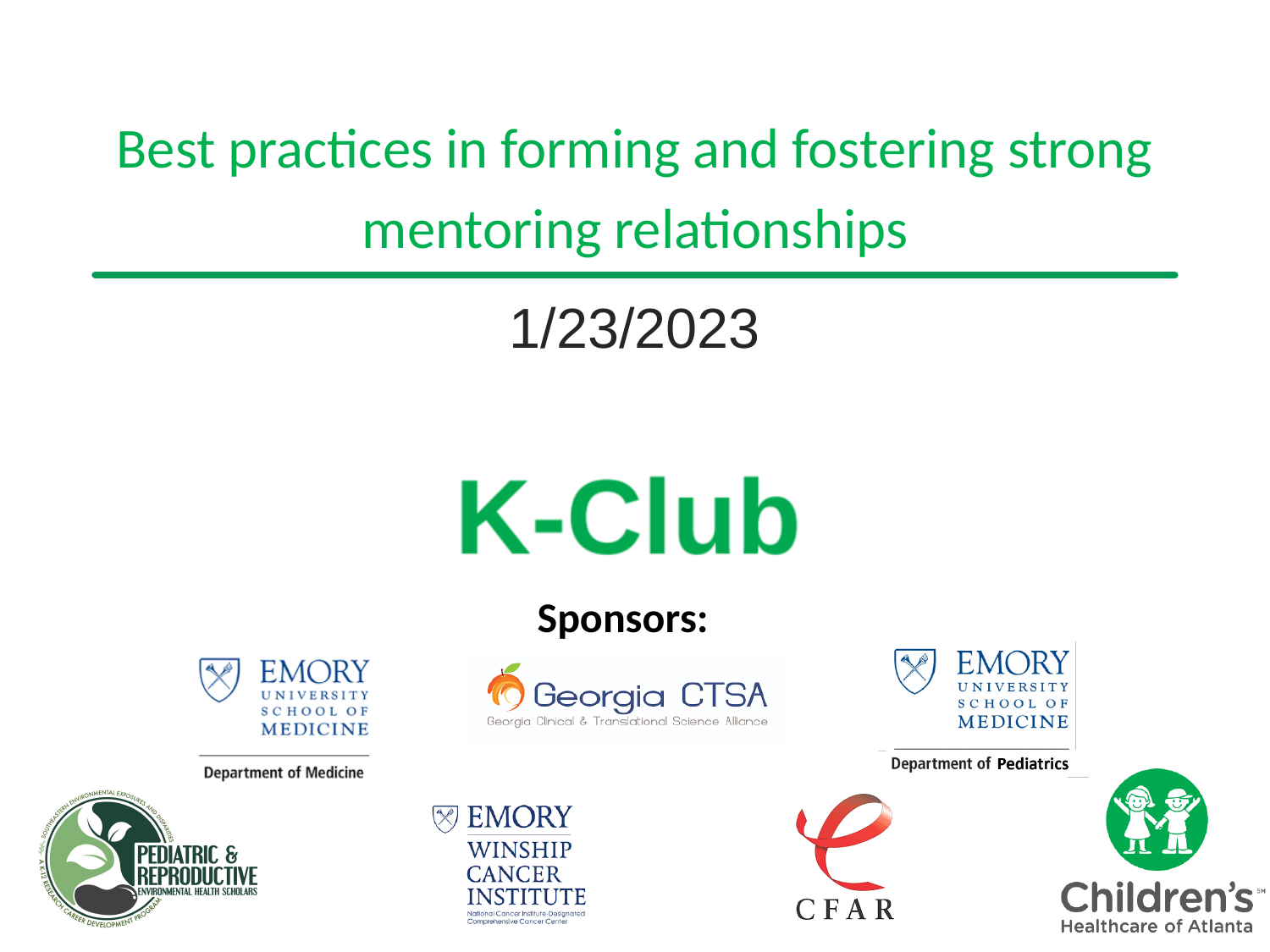

# Best practices in forming and fostering strong mentoring relationships
1/23/2023